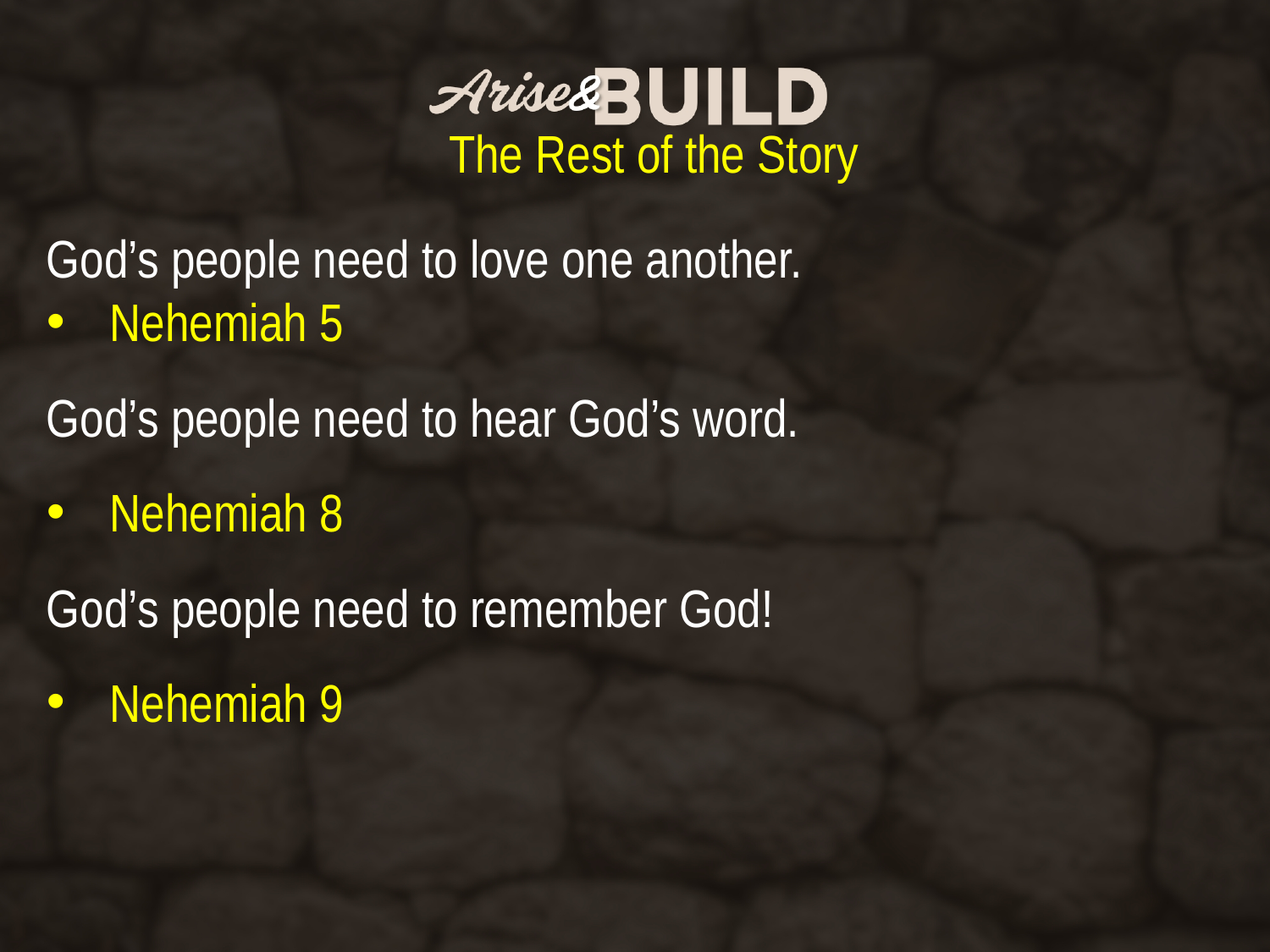

The Rest of the Story
God’s people need to love one another.
Nehemiah 5
God’s people need to hear God’s word.
Nehemiah 8
God’s people need to remember God!
Nehemiah 9